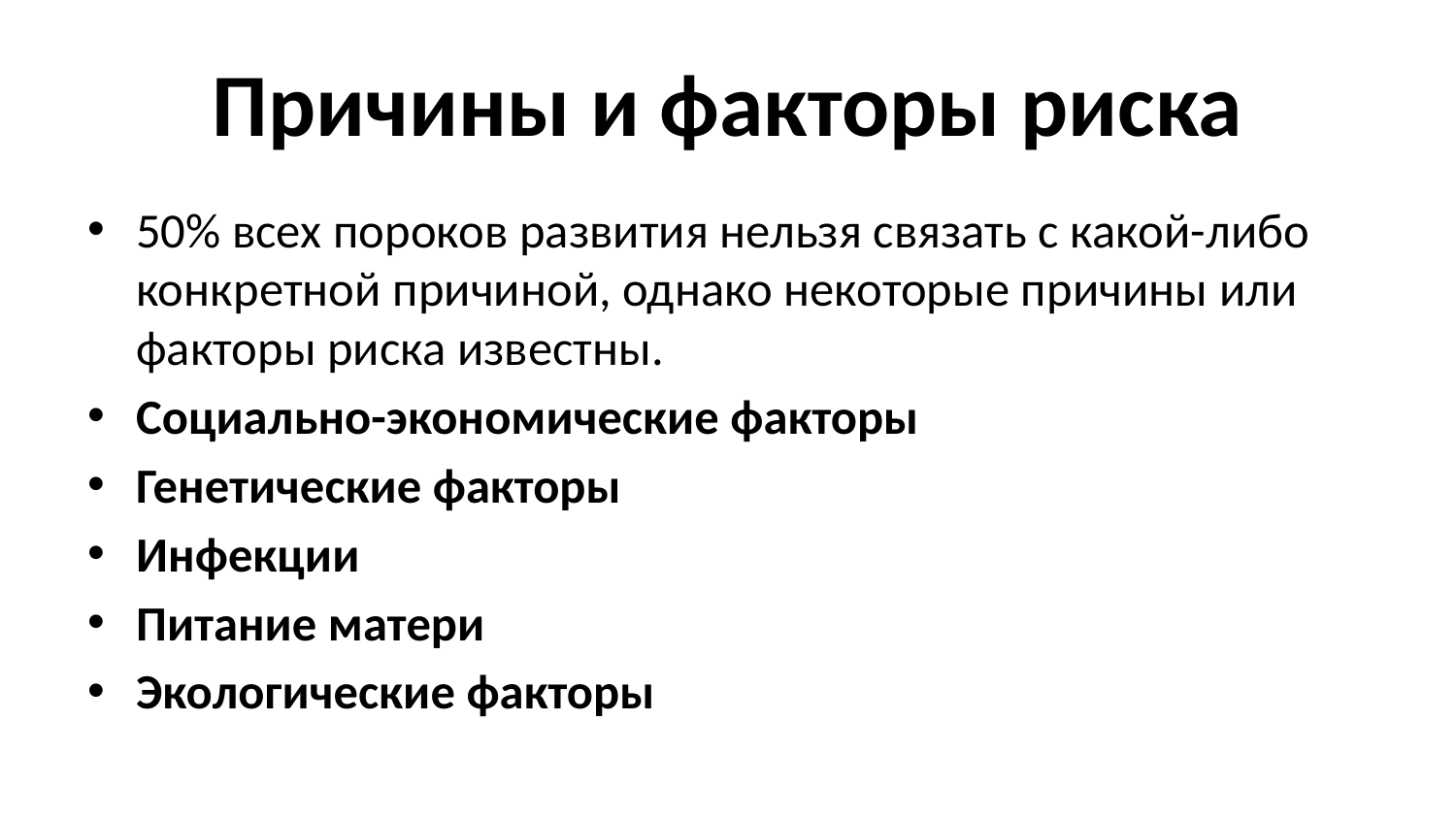

# Причины и факторы риска
50% всех пороков развития нельзя связать с какой-либо конкретной причиной, однако некоторые причины или факторы риска известны.
Социально-экономические факторы
Генетические факторы
Инфекции
Питание матери
Экологические факторы